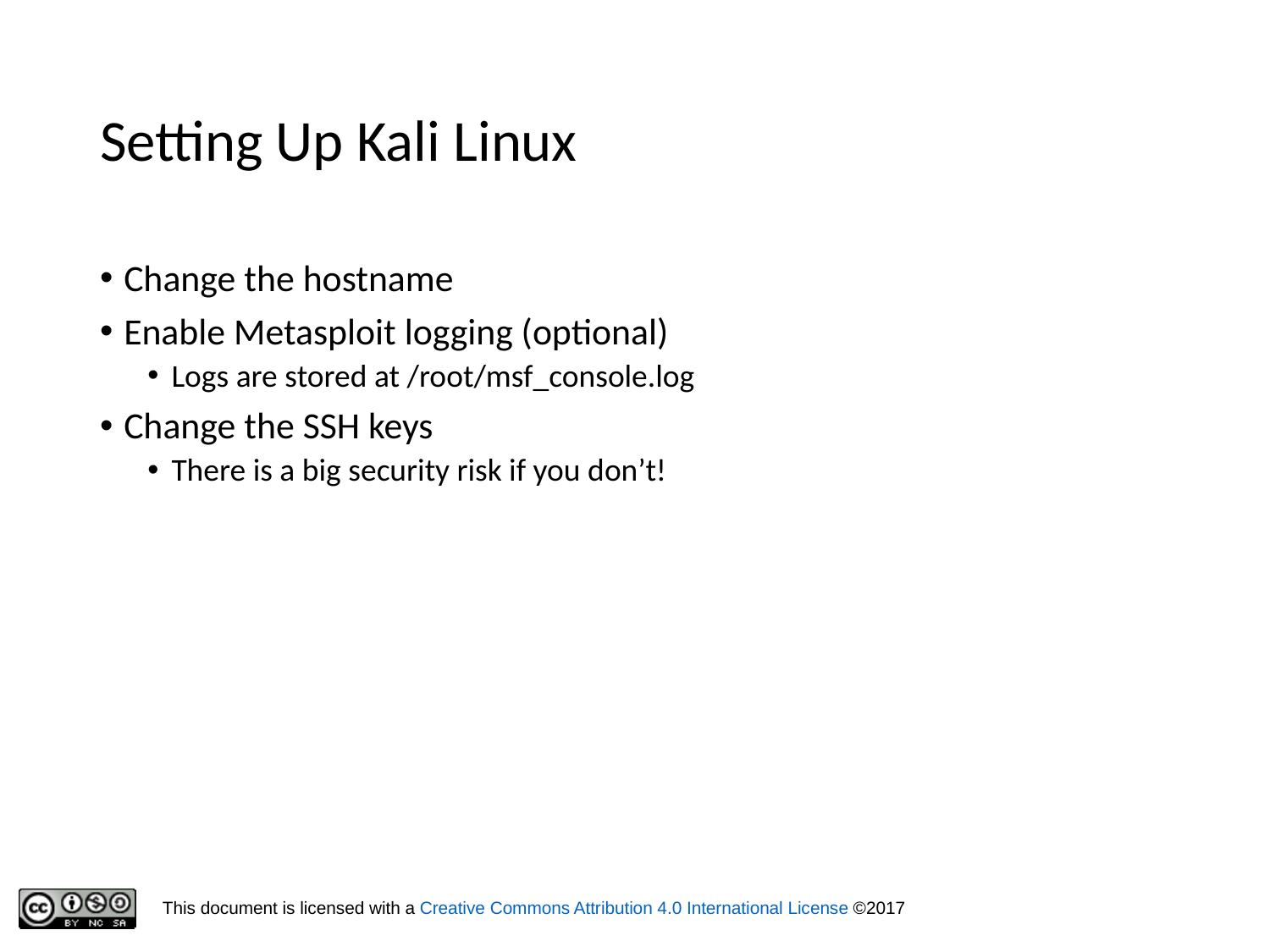

# Setting Up Kali Linux
Change the hostname
Enable Metasploit logging (optional)
Logs are stored at /root/msf_console.log
Change the SSH keys
There is a big security risk if you don’t!